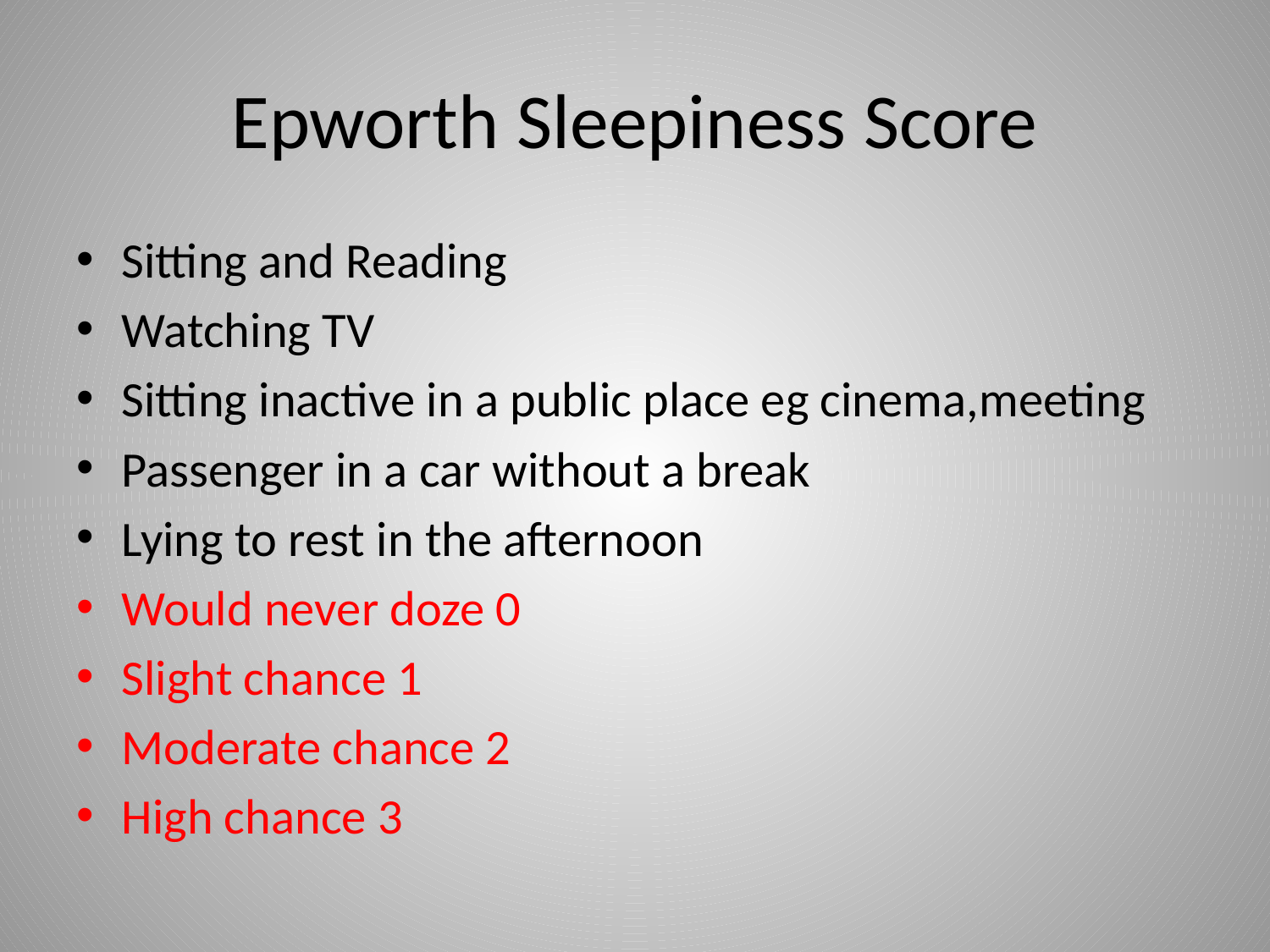

# Epworth Sleepiness Score
Sitting and Reading
Watching TV
Sitting inactive in a public place eg cinema,meeting
Passenger in a car without a break
Lying to rest in the afternoon
Would never doze 0
Slight chance 1
Moderate chance 2
High chance 3